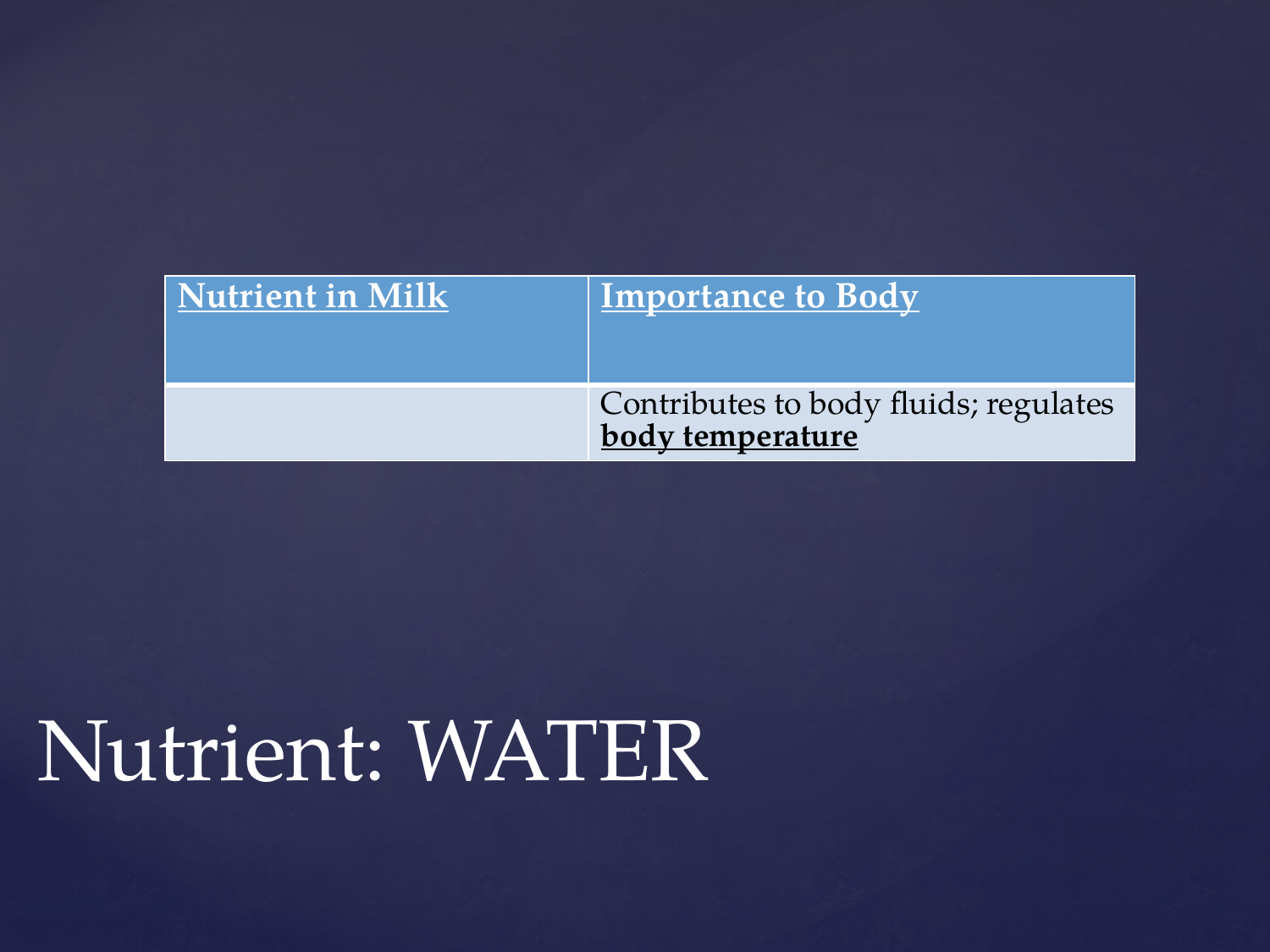

| Nutrient in Milk | Importance to Body |
| --- | --- |
|  | Contributes to body fluids; regulates body temperature |
# Nutrient: WATER